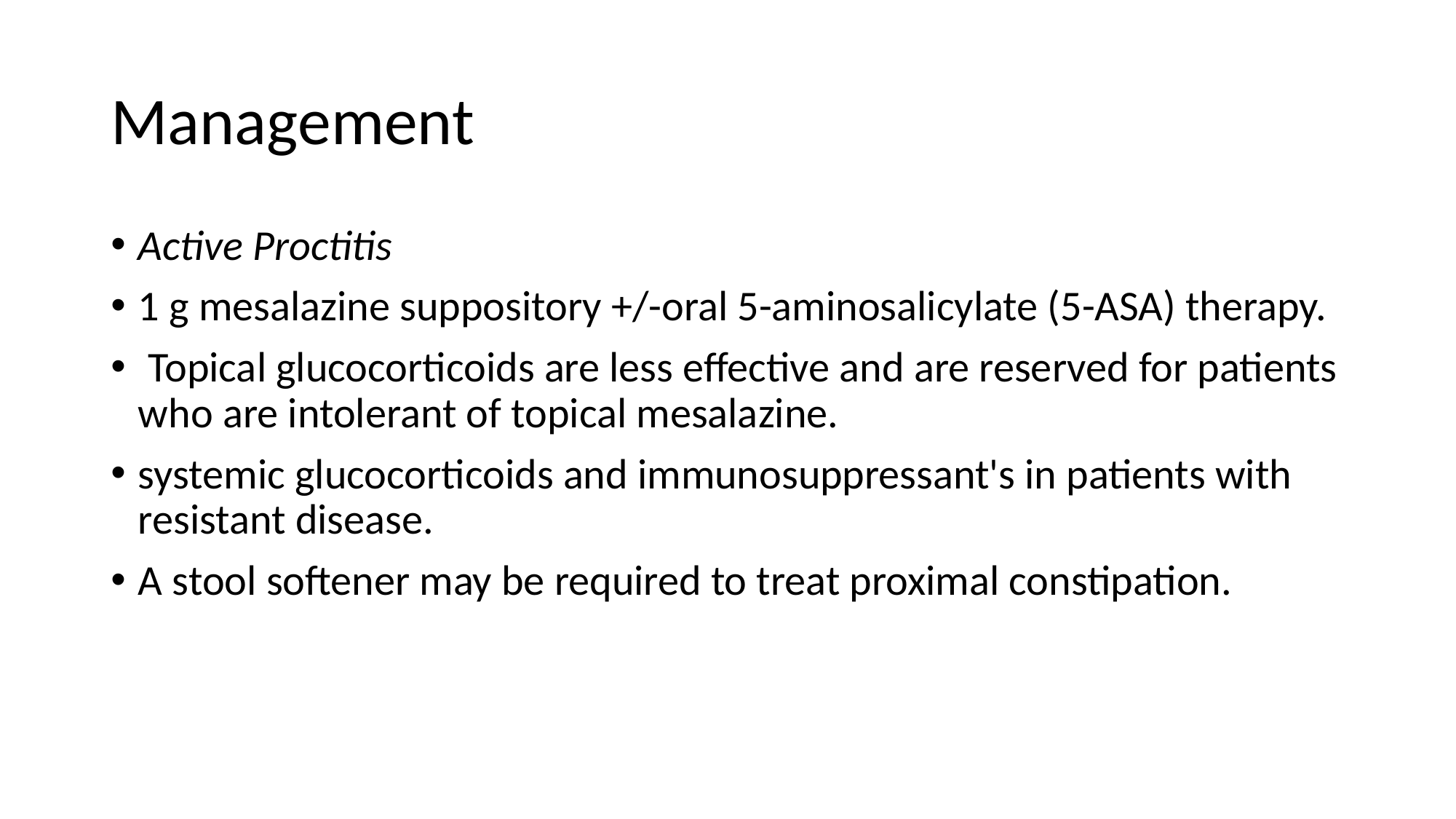

# Management
Active Proctitis
1 g mesalazine suppository +/-oral 5-aminosalicylate (5-ASA) therapy.
 Topical glucocorticoids are less effective and are reserved for patients who are intolerant of topical mesalazine.
systemic glucocorticoids and immunosuppressant's in patients with resistant disease.
A stool softener may be required to treat proximal constipation.